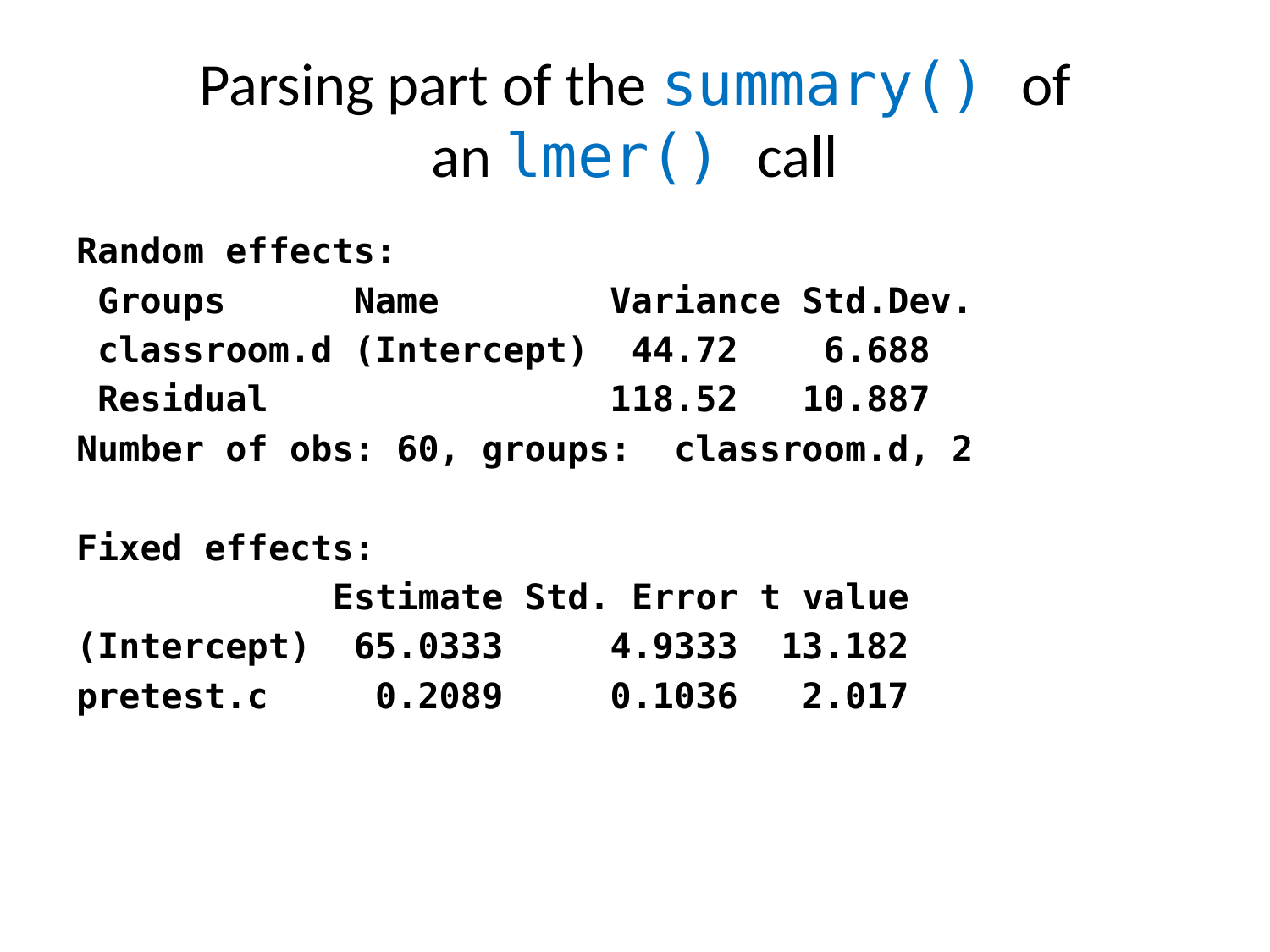

# Parsing part of the summary() of an lmer() call
Random effects:
 Groups      Name        Variance Std.Dev.
 classroom.d (Intercept)  44.72    6.688
 Residual                118.52   10.887
Number of obs: 60, groups:  classroom.d, 2

Fixed effects:
            Estimate Std. Error t value
(Intercept)  65.0333     4.9333  13.182
pretest.c     0.2089     0.1036   2.017